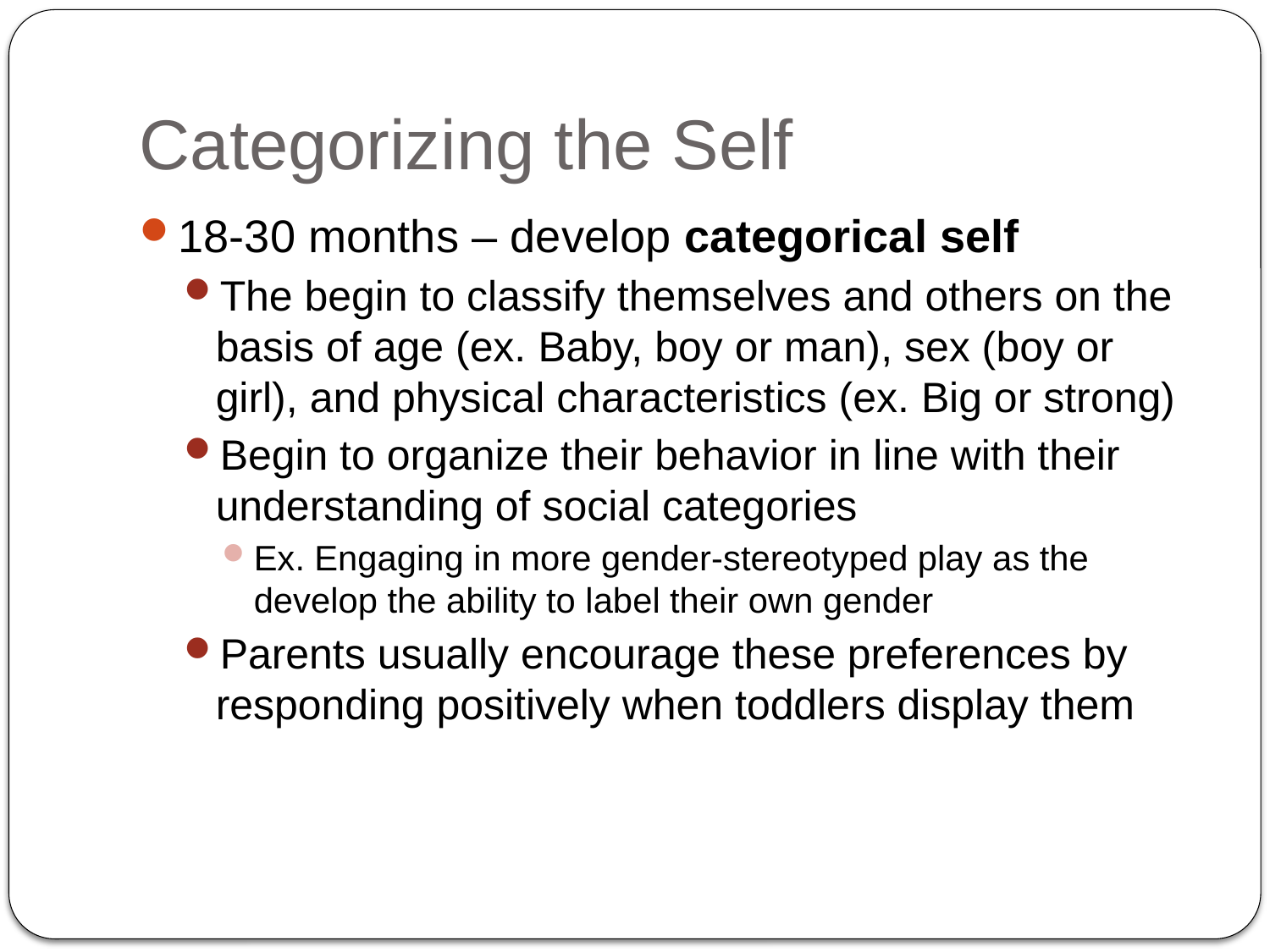

# Categorizing the Self
18-30 months – develop categorical self
The begin to classify themselves and others on the basis of age (ex. Baby, boy or man), sex (boy or girl), and physical characteristics (ex. Big or strong)
Begin to organize their behavior in line with their understanding of social categories
Ex. Engaging in more gender-stereotyped play as the develop the ability to label their own gender
Parents usually encourage these preferences by responding positively when toddlers display them